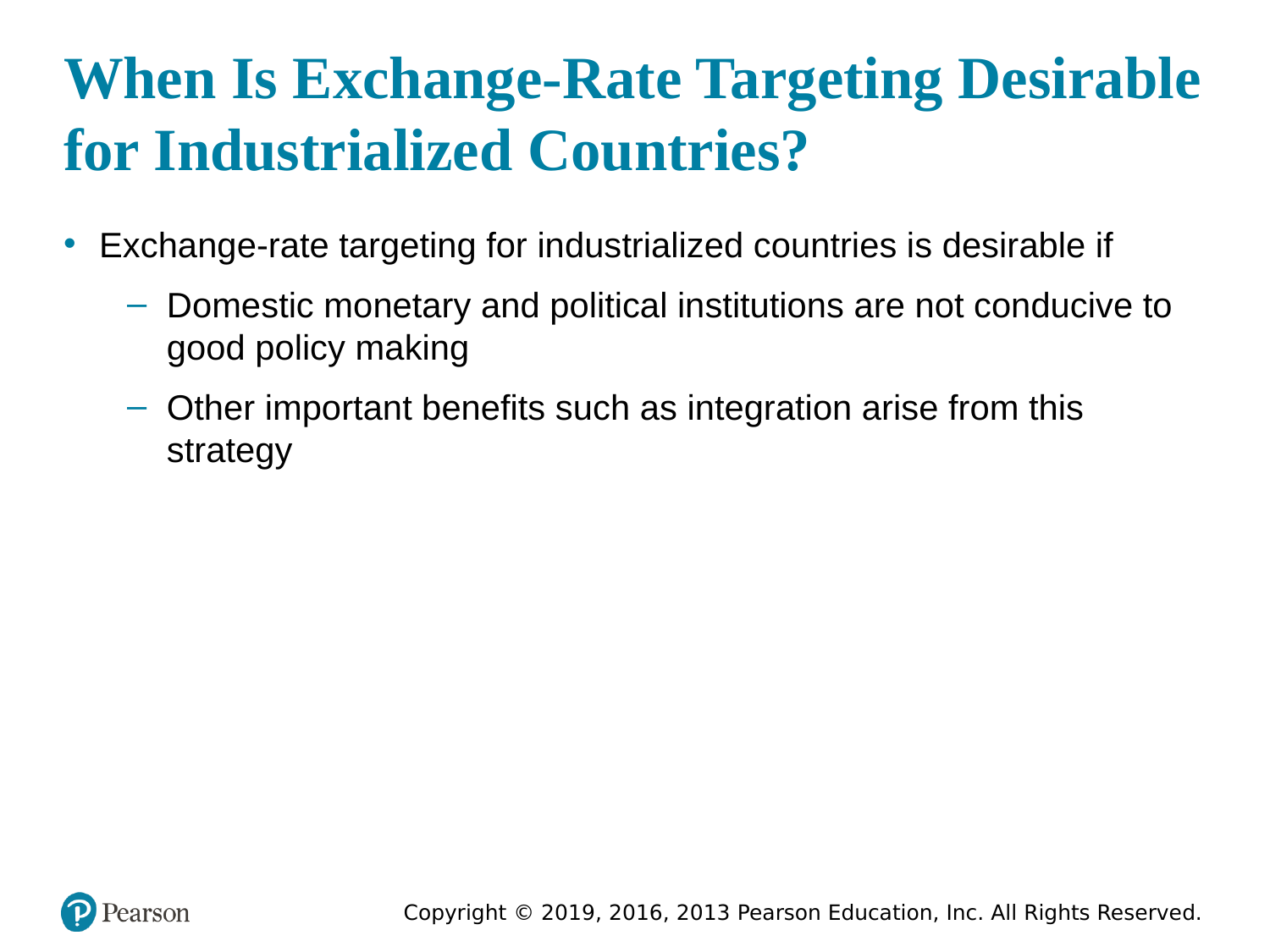

# When Is Exchange-Rate Targeting Desirable for Industrialized Countries?
Exchange-rate targeting for industrialized countries is desirable if
Domestic monetary and political institutions are not conducive to good policy making
Other important benefits such as integration arise from this strategy